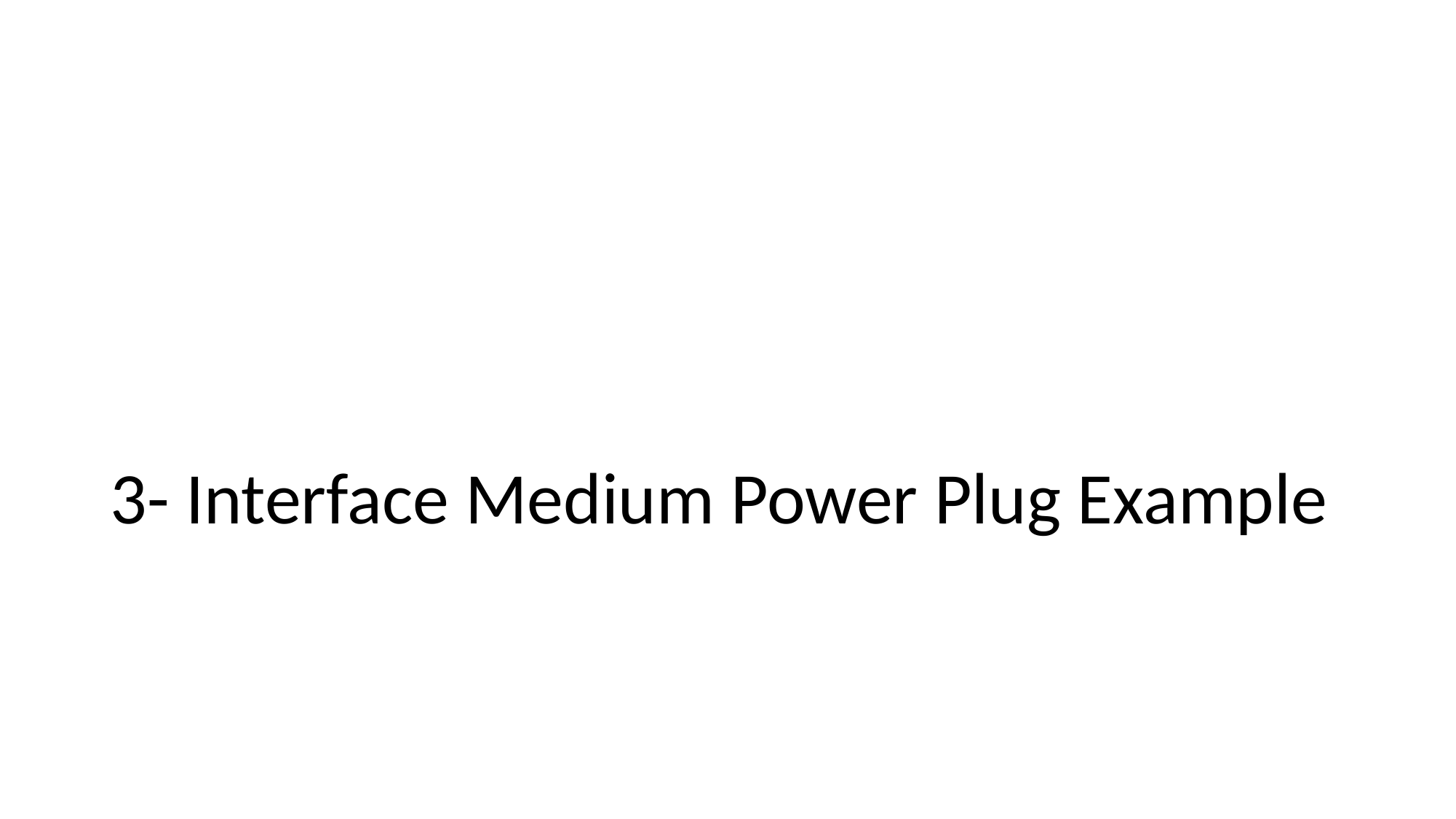

# 3- Interface Medium Power Plug Example